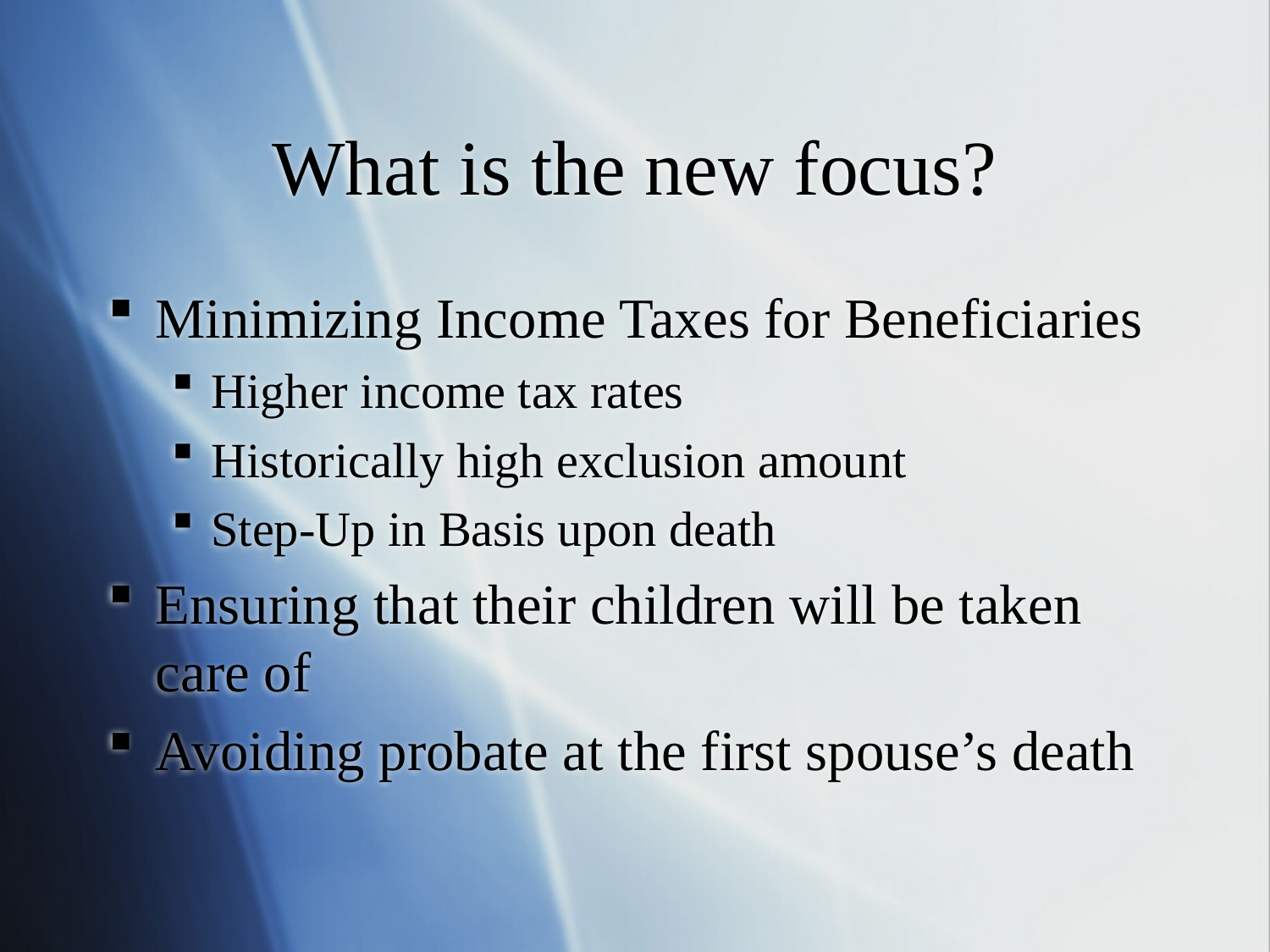

What is the new focus?
Minimizing Income Taxes for Beneficiaries
Higher income tax rates
Historically high exclusion amount
Step-Up in Basis upon death
Ensuring that their children will be taken care of
Avoiding probate at the first spouse’s death